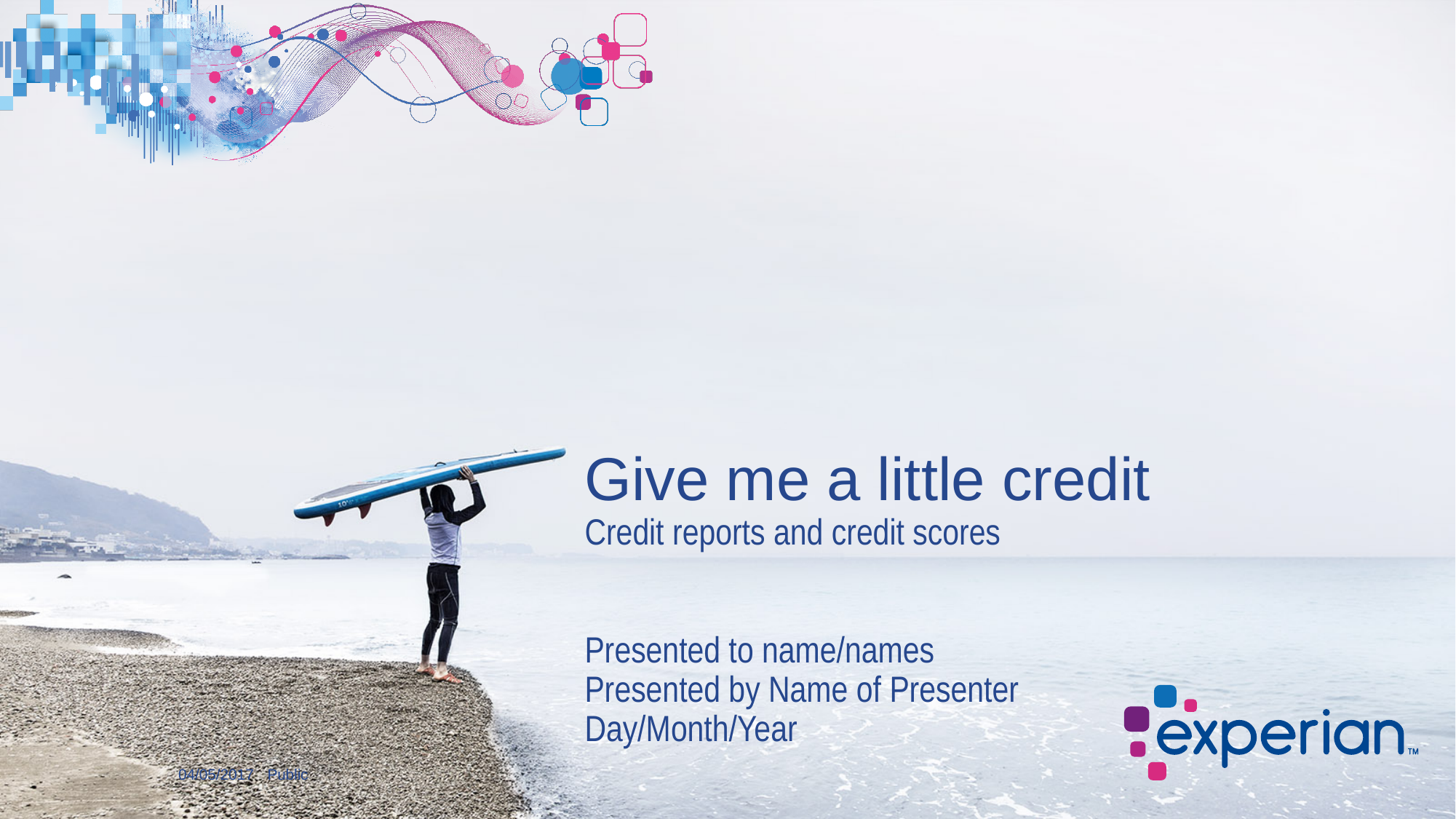

# Give me a little credit Credit reports and credit scores Presented to name/names Presented by Name of Presenter Day/Month/Year
04/05/2017
Public